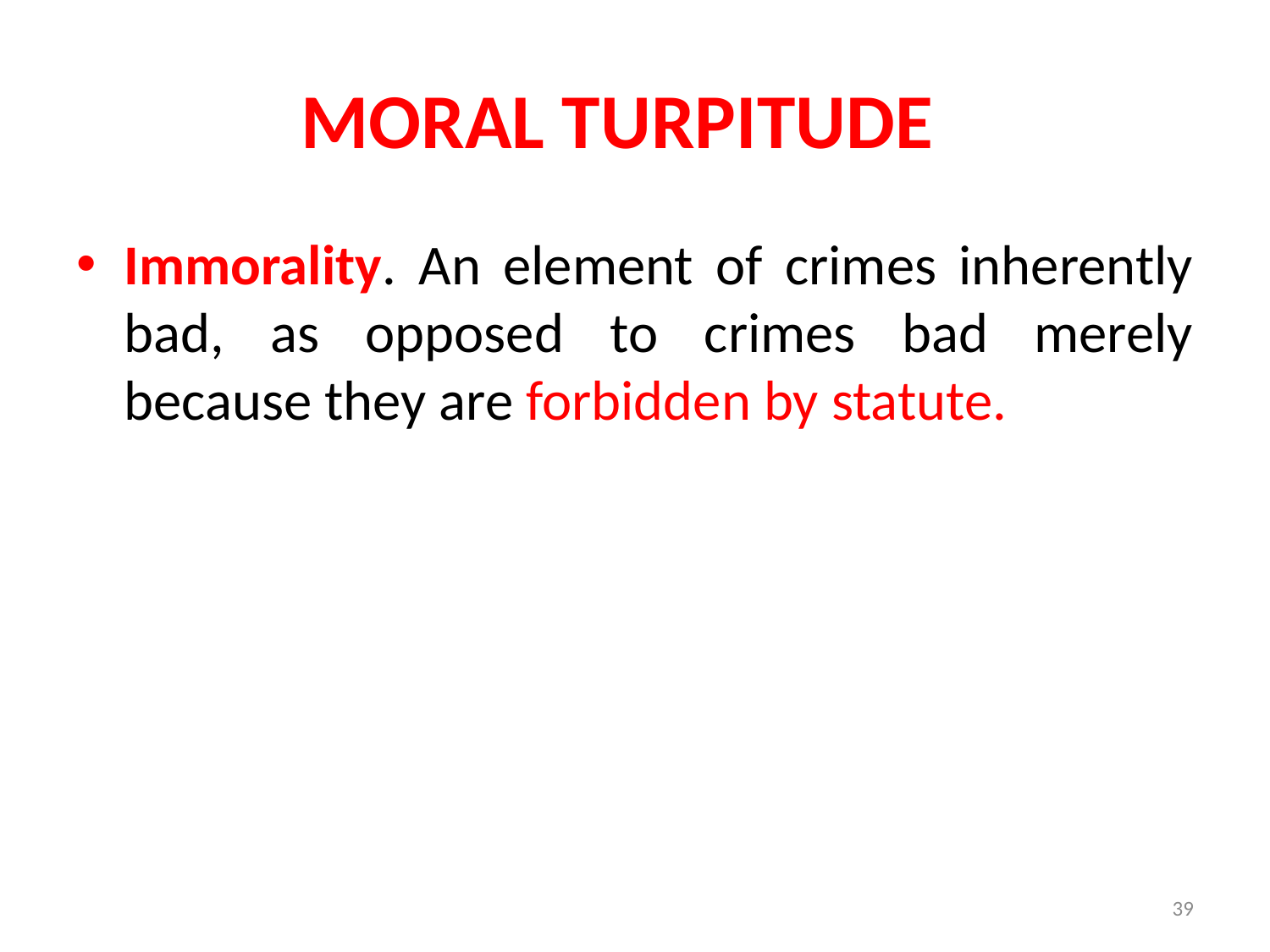

# MORAL TURPITUDE
Immorality. An element of crimes inherently bad, as opposed to crimes bad merely because they are forbidden by statute.

39